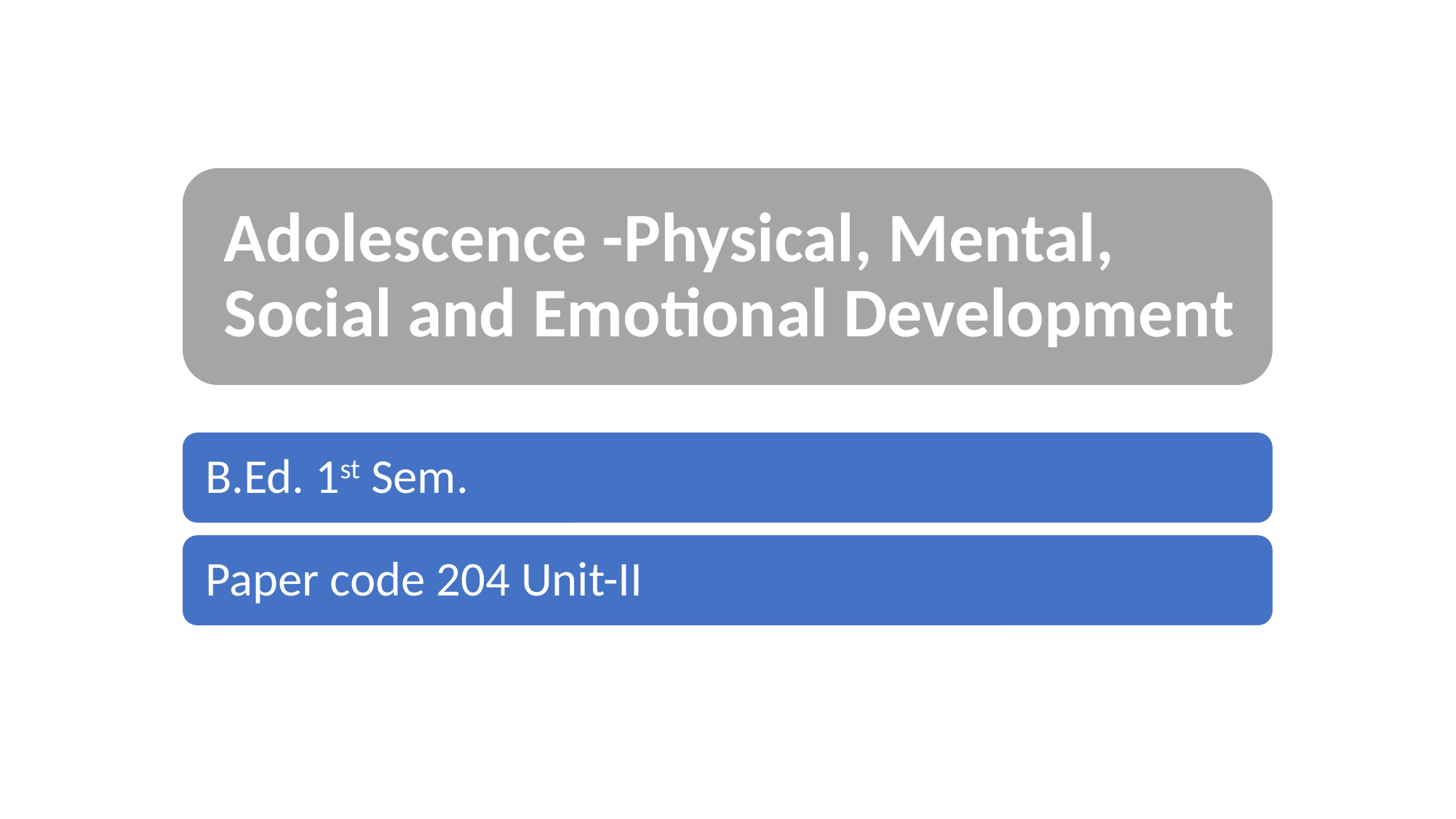

Adolescence -Physical, Mental, Social and Emotional Development
B.Ed. 1st Sem.
Paper code 204 Unit-II